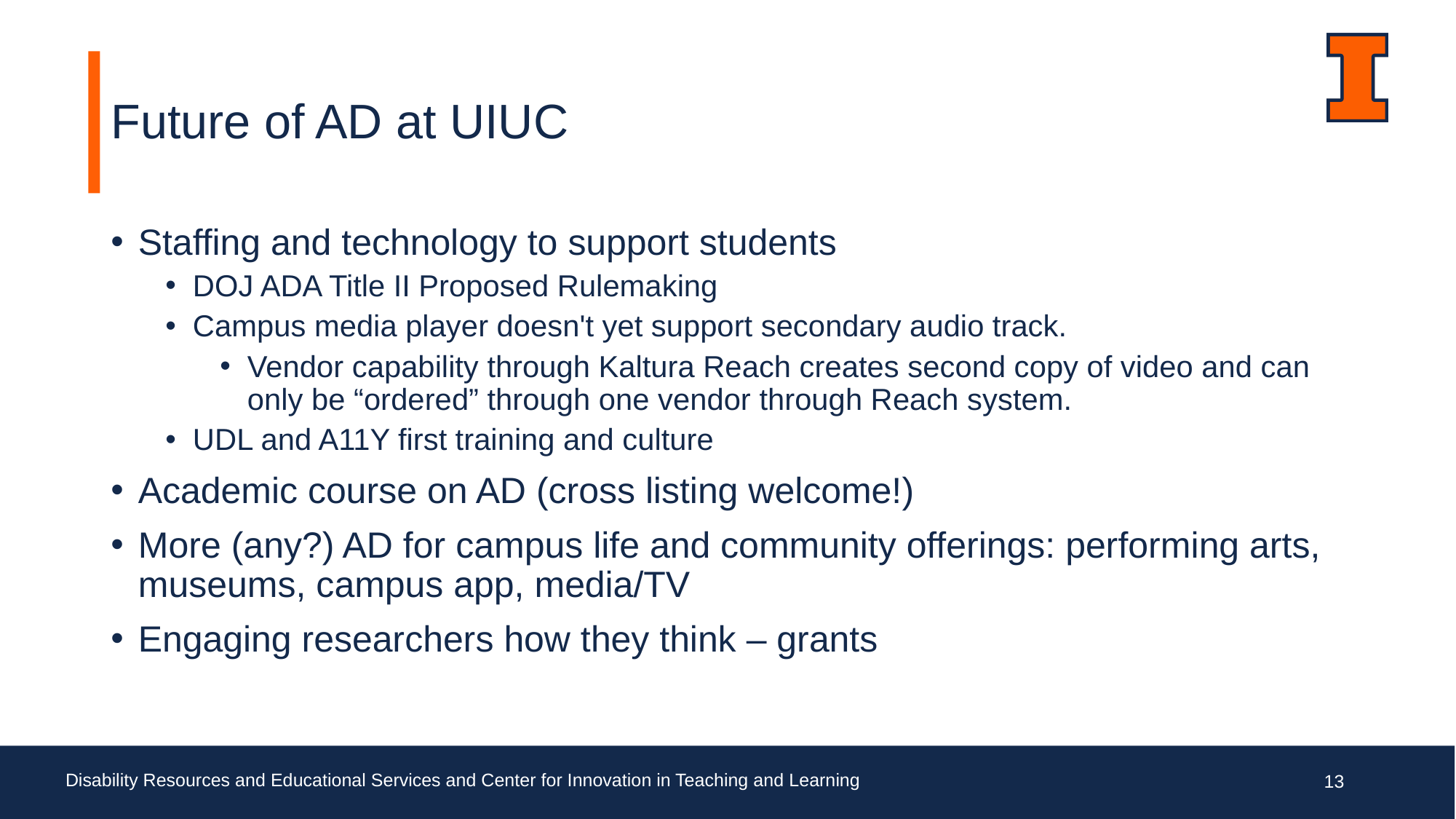

# Future of AD at UIUC
Staffing and technology to support students
DOJ ADA Title II Proposed Rulemaking
Campus media player doesn't yet support secondary audio track.
Vendor capability through Kaltura Reach creates second copy of video and can only be “ordered” through one vendor through Reach system.
UDL and A11Y first training and culture
Academic course on AD (cross listing welcome!)
More (any?) AD for campus life and community offerings: performing arts, museums, campus app, media/TV
Engaging researchers how they think – grants
Disability Resources and Educational Services and Center for Innovation in Teaching and Learning
13